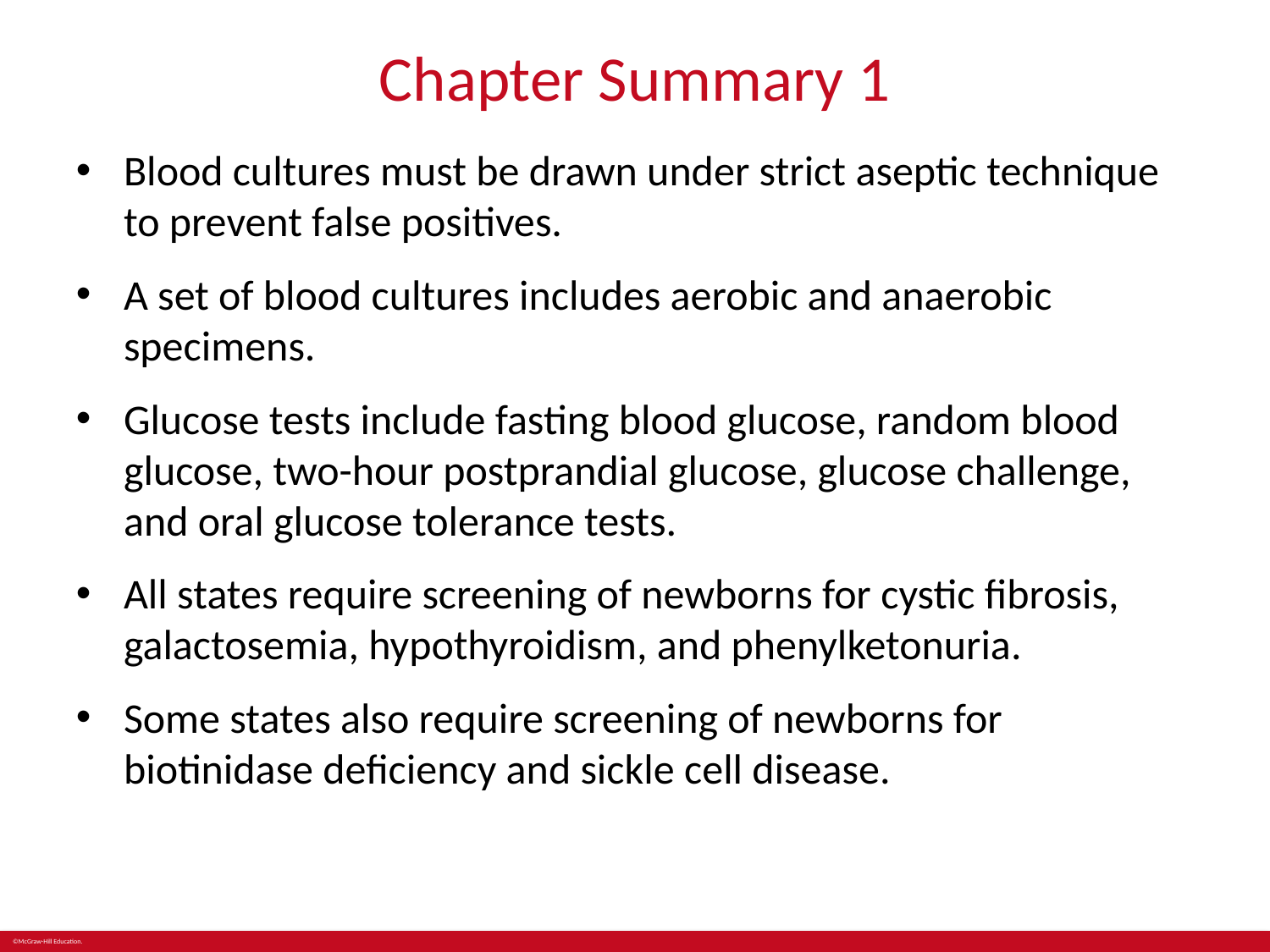

# Chapter Summary 1
Blood cultures must be drawn under strict aseptic technique to prevent false positives.
A set of blood cultures includes aerobic and anaerobic specimens.
Glucose tests include fasting blood glucose, random blood glucose, two-hour postprandial glucose, glucose challenge, and oral glucose tolerance tests.
All states require screening of newborns for cystic fibrosis, galactosemia, hypothyroidism, and phenylketonuria.
Some states also require screening of newborns for biotinidase deficiency and sickle cell disease.